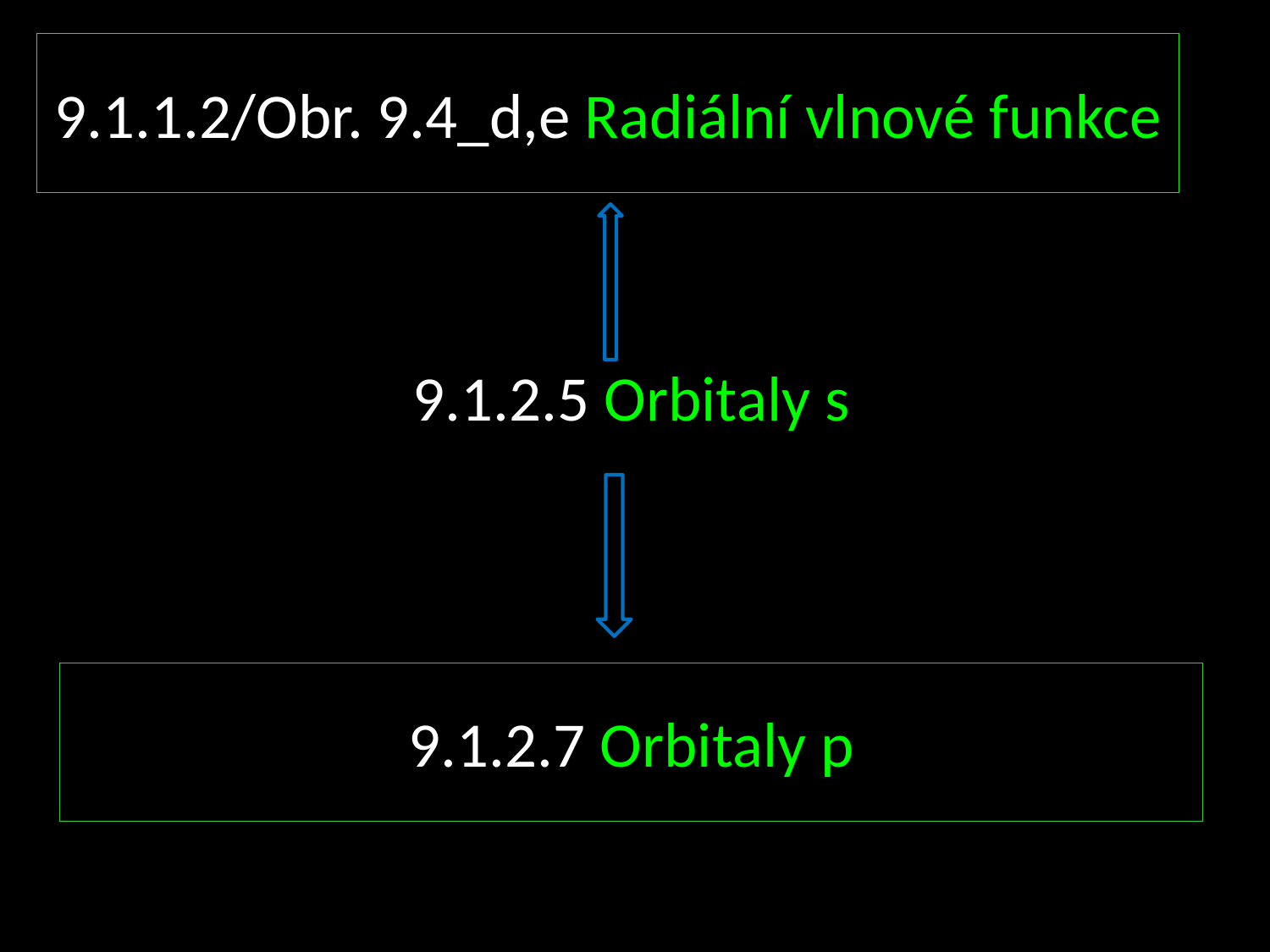

9.1.1.2/Obr. 9.4_d,e Radiální vlnové funkce

9.1.2.5 Orbitaly s

9.1.2.7 Orbitaly p